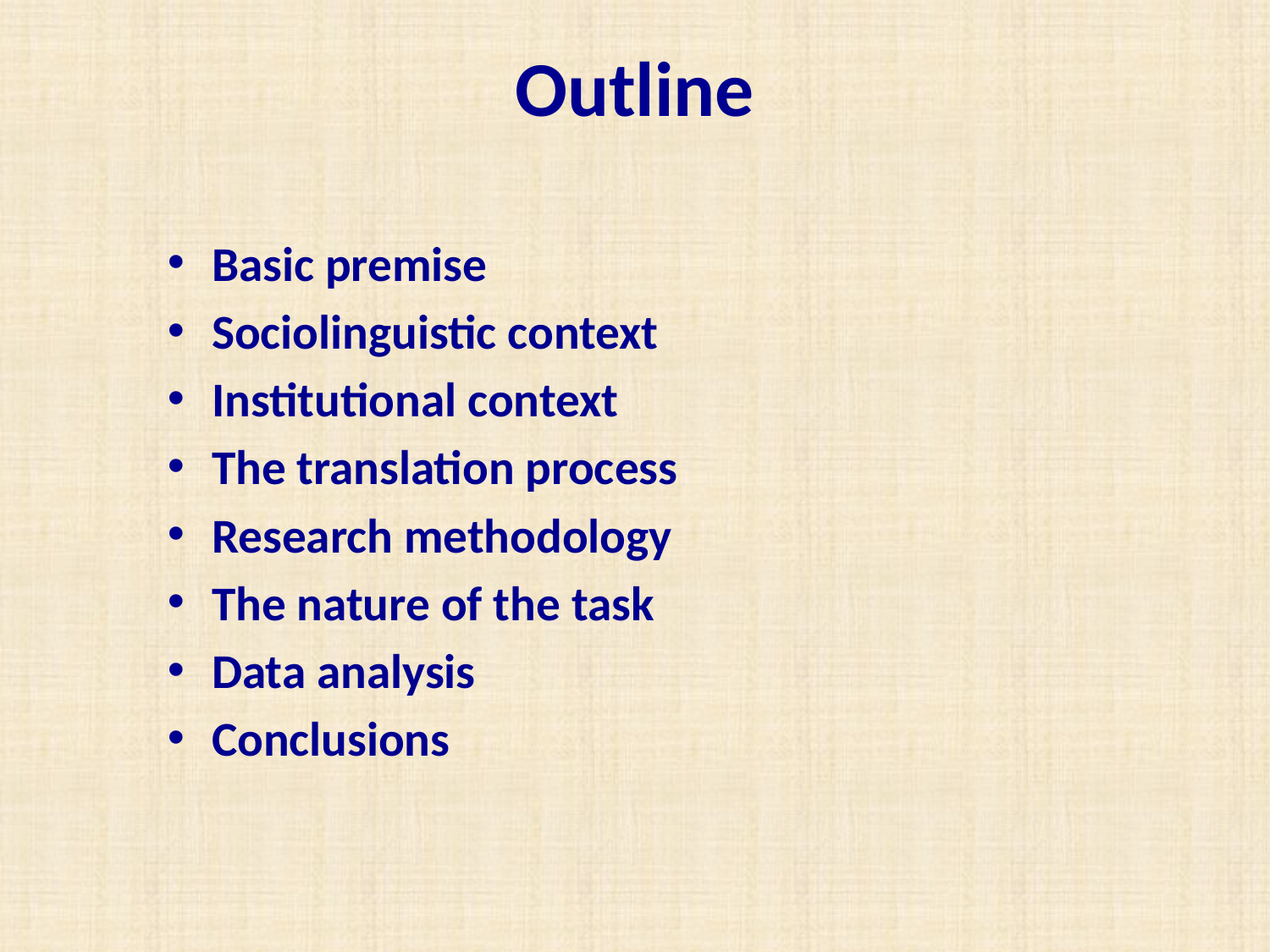

# Outline
Basic premise
Sociolinguistic context
Institutional context
The translation process
Research methodology
The nature of the task
Data analysis
Conclusions